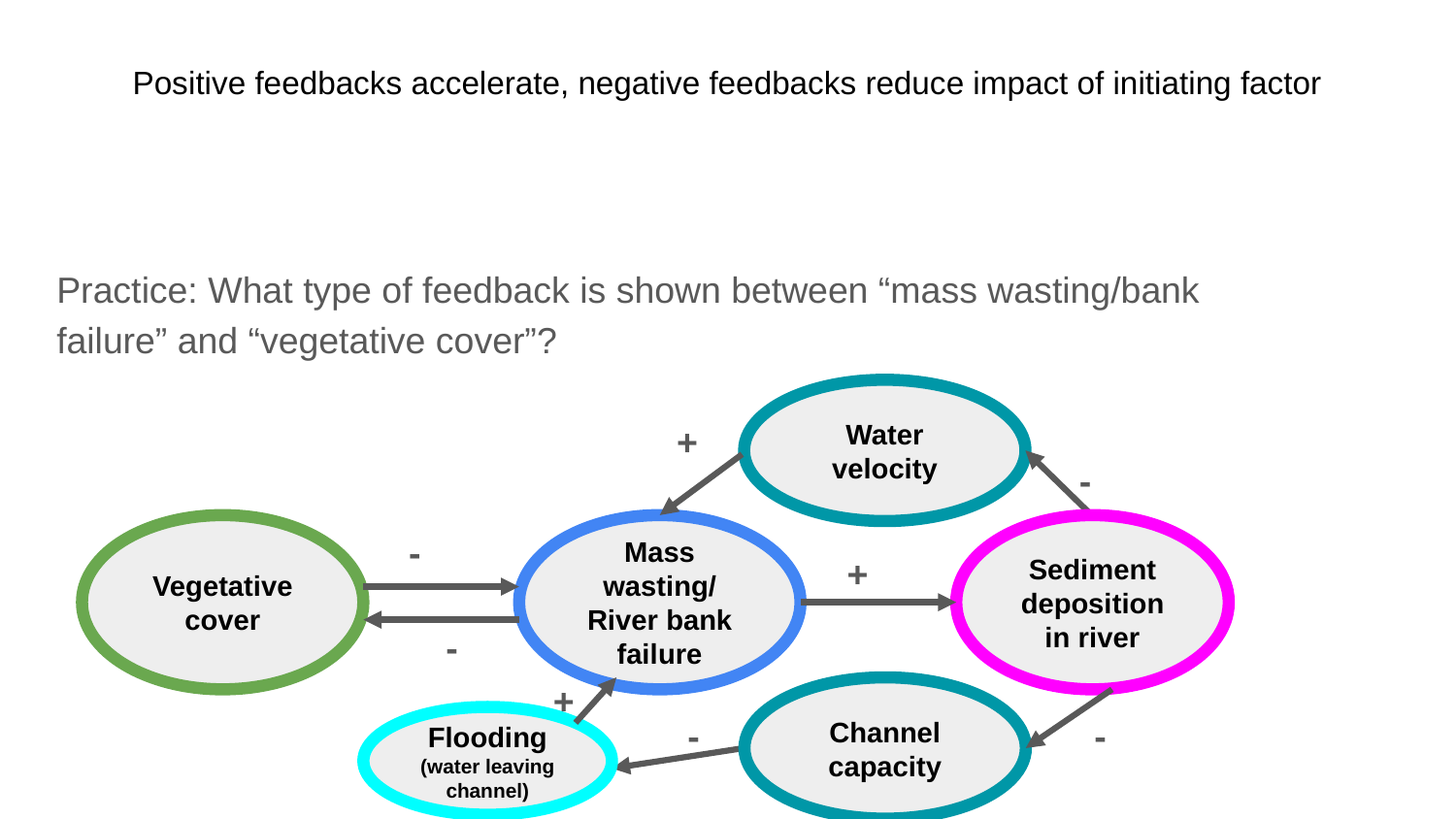

# Positive feedbacks accelerate, negative feedbacks reduce impact of initiating factor
Practice: What type of feedback is shown between “mass wasting/bank failure” and “vegetative cover”?

Water velocity
 +
 -
Vegetative cover
Mass wasting/ River bank failure
Sediment deposition in river
 -
 +
 -
 +
Flooding (water leaving channel)
Channel capacity
 -
 -